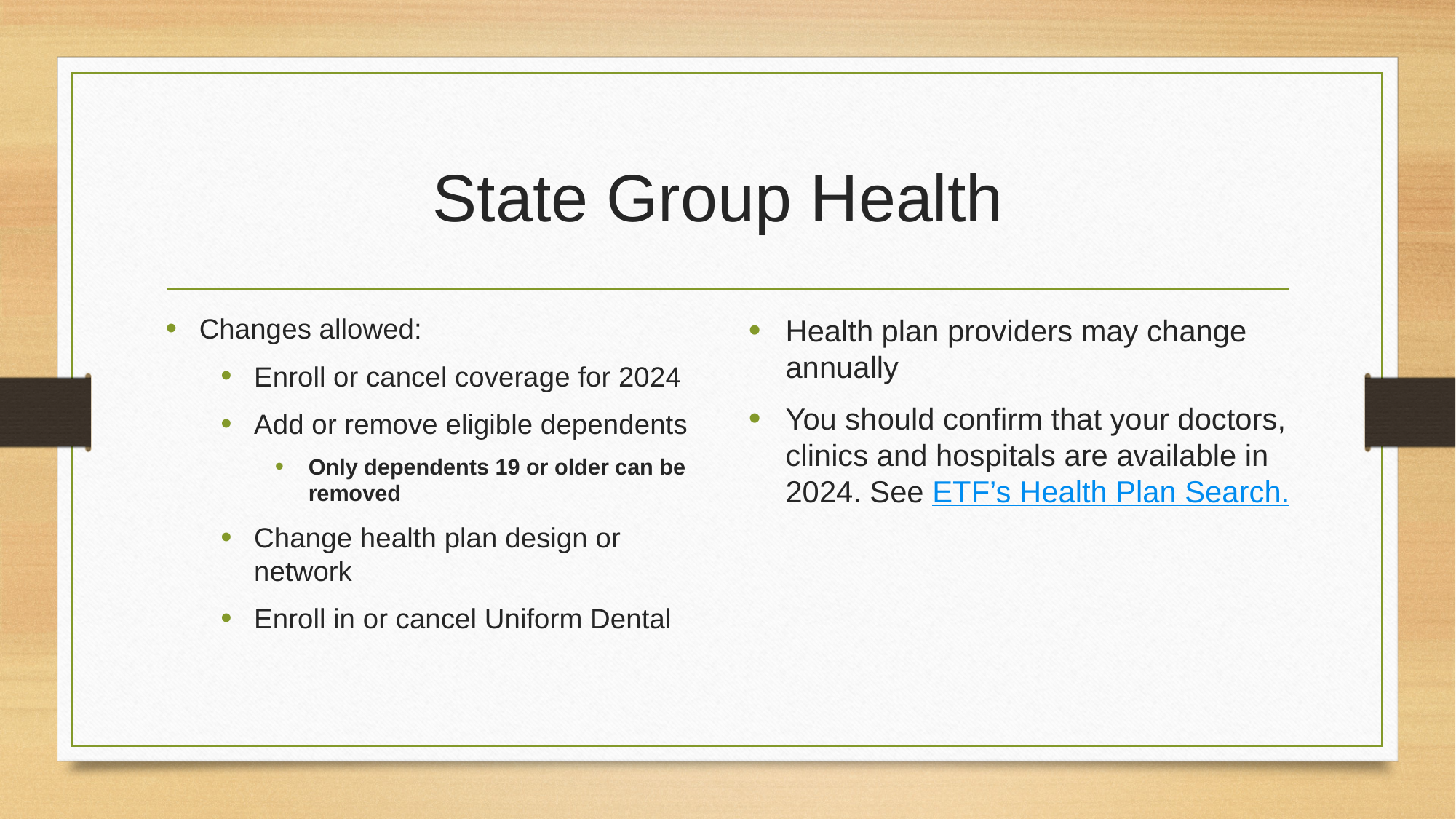

# State Group Health
Changes allowed:
Enroll or cancel coverage for 2024
Add or remove eligible dependents
Only dependents 19 or older can be removed
Change health plan design or network
Enroll in or cancel Uniform Dental

Health plan providers may change annually
You should confirm that your doctors, clinics and hospitals are available in 2024. See ETF’s Health Plan Search.